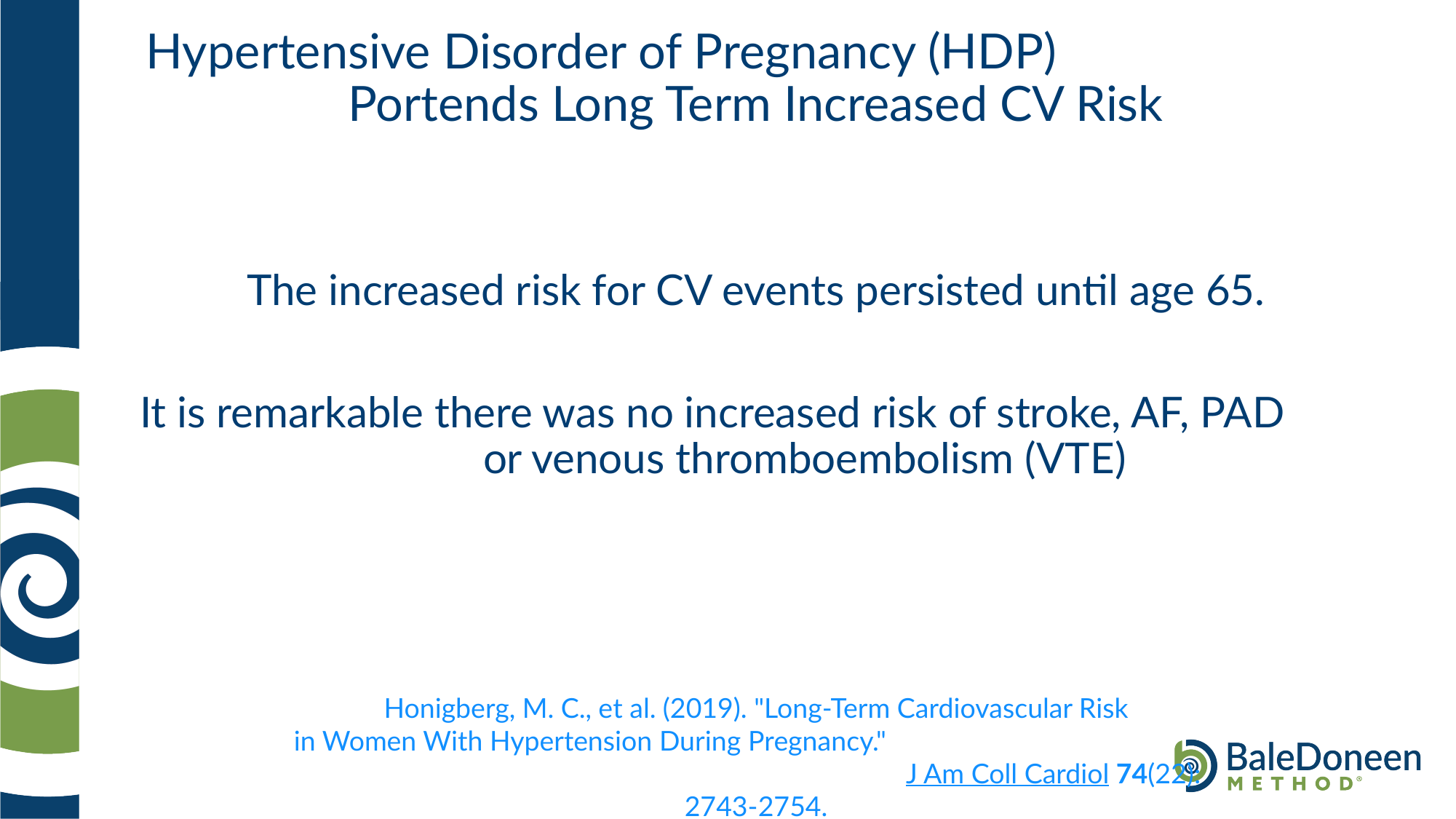

# Hypertensive Disorder of Pregnancy (HDP)                          Portends Long Term Increased CV Risk
The increased risk for CV events persisted until age 65.

It is remarkable there was no increased risk of stroke, AF, PAD                  or venous thromboembolism (VTE)
Honigberg, M. C., et al. (2019). "Long-Term Cardiovascular Risk in Women With Hypertension During Pregnancy."                                                                                                                                       J Am Coll Cardiol 74(22): 2743-2754.